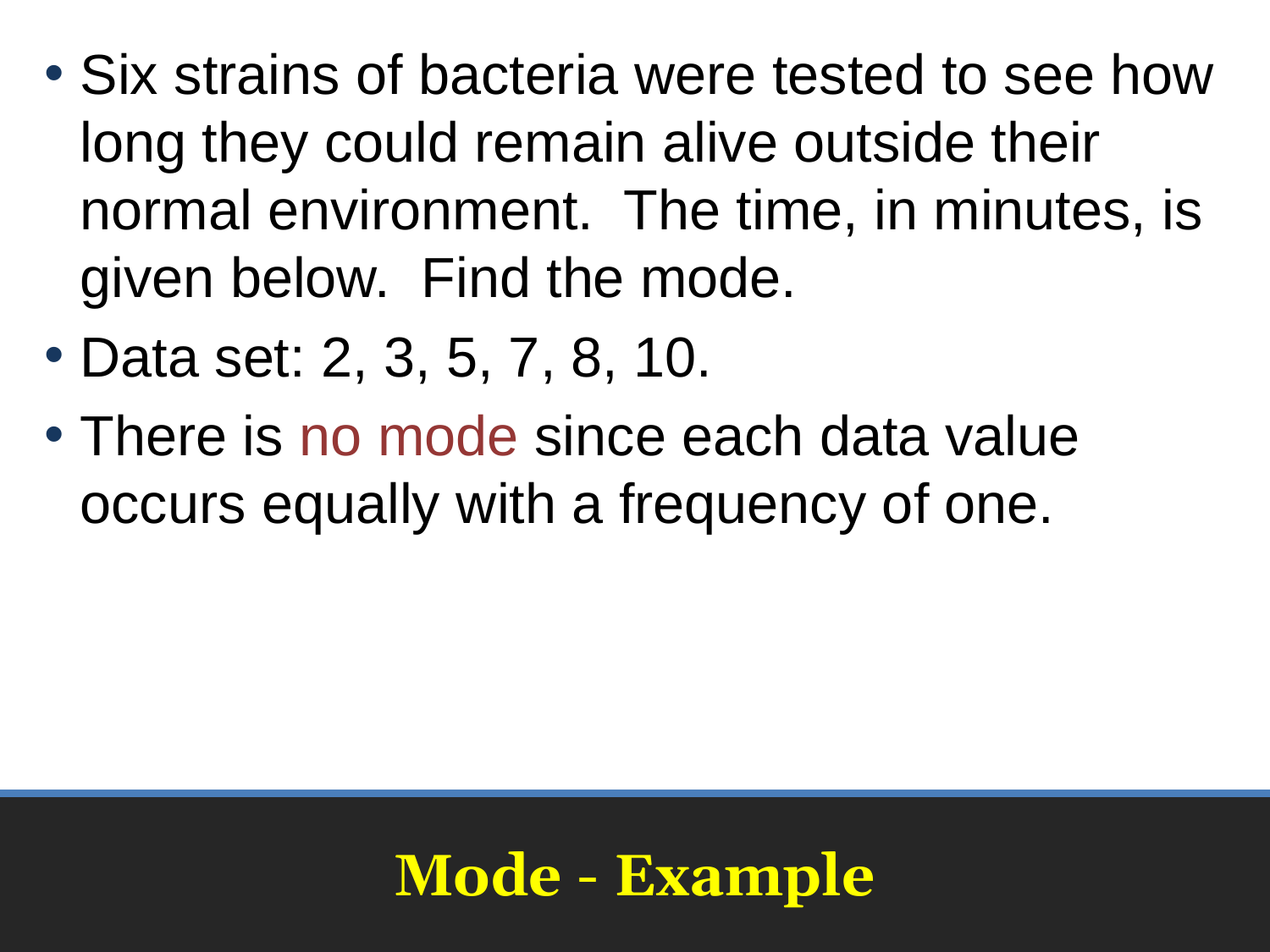

Six strains of bacteria were tested to see how long they could remain alive outside their normal environment.  The time, in minutes, is given below.  Find the mode.
Data set: 2, 3, 5, 7, 8, 10.
There is no mode since each data value occurs equally with a frequency of one.

# Mode - Example